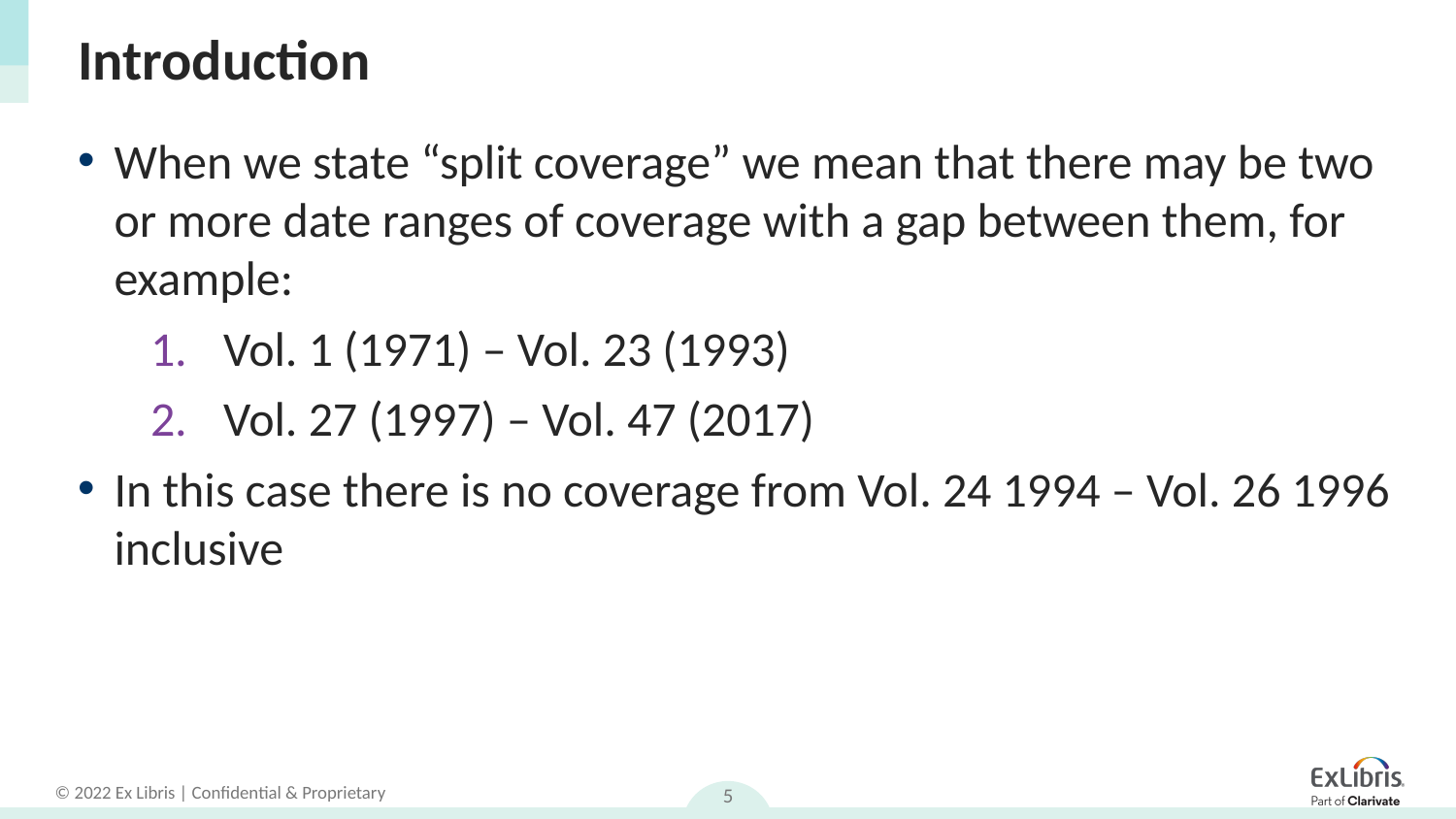

# Introduction
When we state “split coverage” we mean that there may be two or more date ranges of coverage with a gap between them, for example:
Vol. 1 (1971) – Vol. 23 (1993)
Vol. 27 (1997) – Vol. 47 (2017)
In this case there is no coverage from Vol. 24 1994 – Vol. 26 1996 inclusive

5